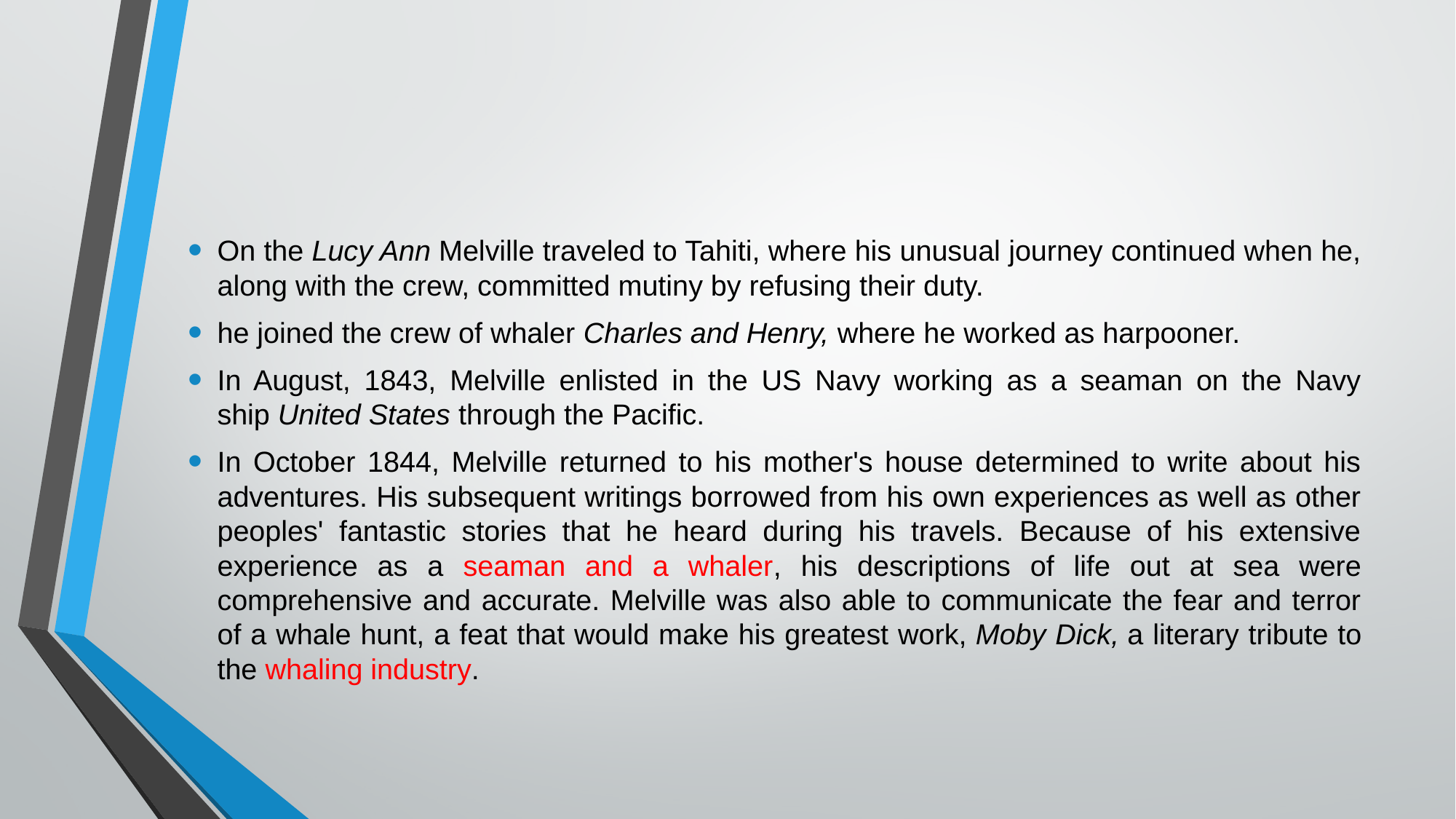

#
On the Lucy Ann Melville traveled to Tahiti, where his unusual journey continued when he, along with the crew, committed mutiny by refusing their duty.
he joined the crew of whaler Charles and Henry, where he worked as harpooner.
In August, 1843, Melville enlisted in the US Navy working as a seaman on the Navy ship United States through the Pacific.
In October 1844, Melville returned to his mother's house determined to write about his adventures. His subsequent writings borrowed from his own experiences as well as other peoples' fantastic stories that he heard during his travels. Because of his extensive experience as a seaman and a whaler, his descriptions of life out at sea were comprehensive and accurate. Melville was also able to communicate the fear and terror of a whale hunt, a feat that would make his greatest work, Moby Dick, a literary tribute to the whaling industry.